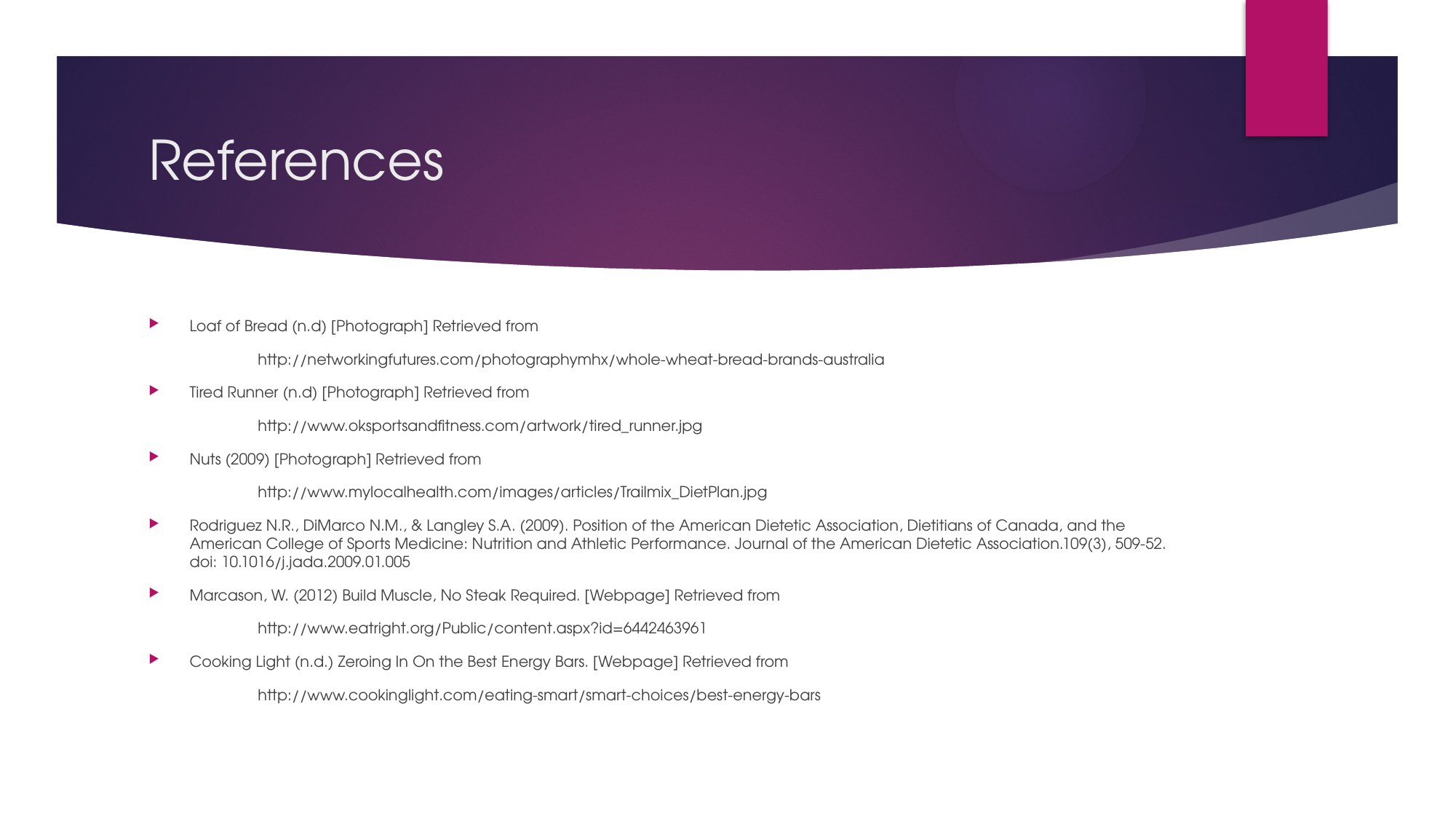

# References
Loaf of Bread (n.d) [Photograph] Retrieved from
	http://networkingfutures.com/photographymhx/whole-wheat-bread-brands-australia
Tired Runner (n.d) [Photograph] Retrieved from
	http://www.oksportsandfitness.com/artwork/tired_runner.jpg
Nuts (2009) [Photograph] Retrieved from
	http://www.mylocalhealth.com/images/articles/Trailmix_DietPlan.jpg
Rodriguez N.R., DiMarco N.M., & Langley S.A. (2009). Position of the American Dietetic Association, Dietitians of Canada, and the American College of Sports Medicine: Nutrition and Athletic Performance. Journal of the American Dietetic Association.109(3), 509-52. doi: 10.1016/j.jada.2009.01.005
Marcason, W. (2012) Build Muscle, No Steak Required. [Webpage] Retrieved from
	http://www.eatright.org/Public/content.aspx?id=6442463961
Cooking Light (n.d.) Zeroing In On the Best Energy Bars. [Webpage] Retrieved from
	http://www.cookinglight.com/eating-smart/smart-choices/best-energy-bars